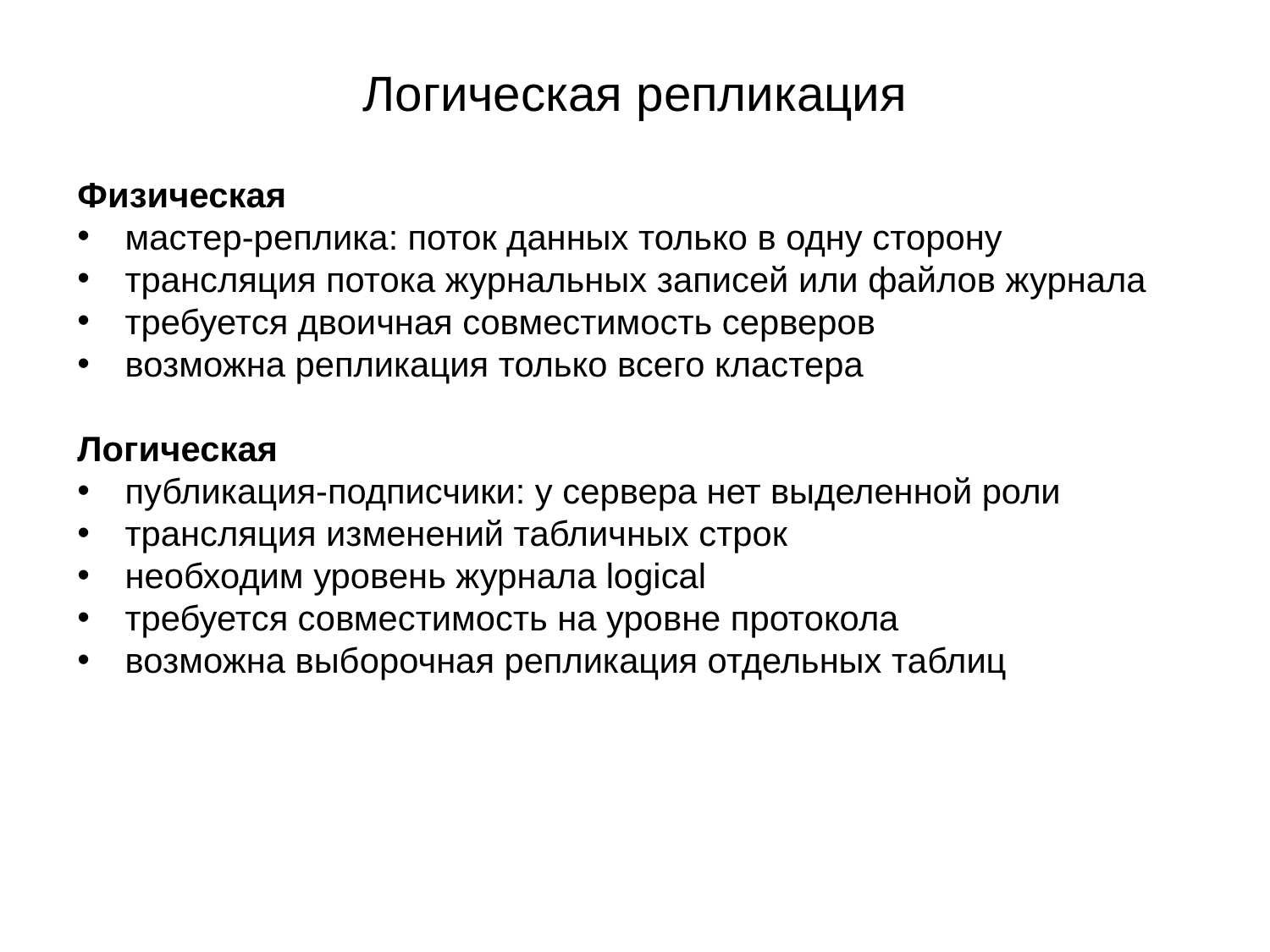

# Логическая репликация
Физическая
мастер-реплика: поток данных только в одну сторону
трансляция потока журнальных записей или файлов журнала
требуется двоичная совместимость серверов
возможна репликация только всего кластера

Логическая
публикация-подписчики: у сервера нет выделенной роли
трансляция изменений табличных строк
необходим уровень журнала logical
требуется совместимость на уровне протокола
возможна выборочная репликация отдельных таблиц